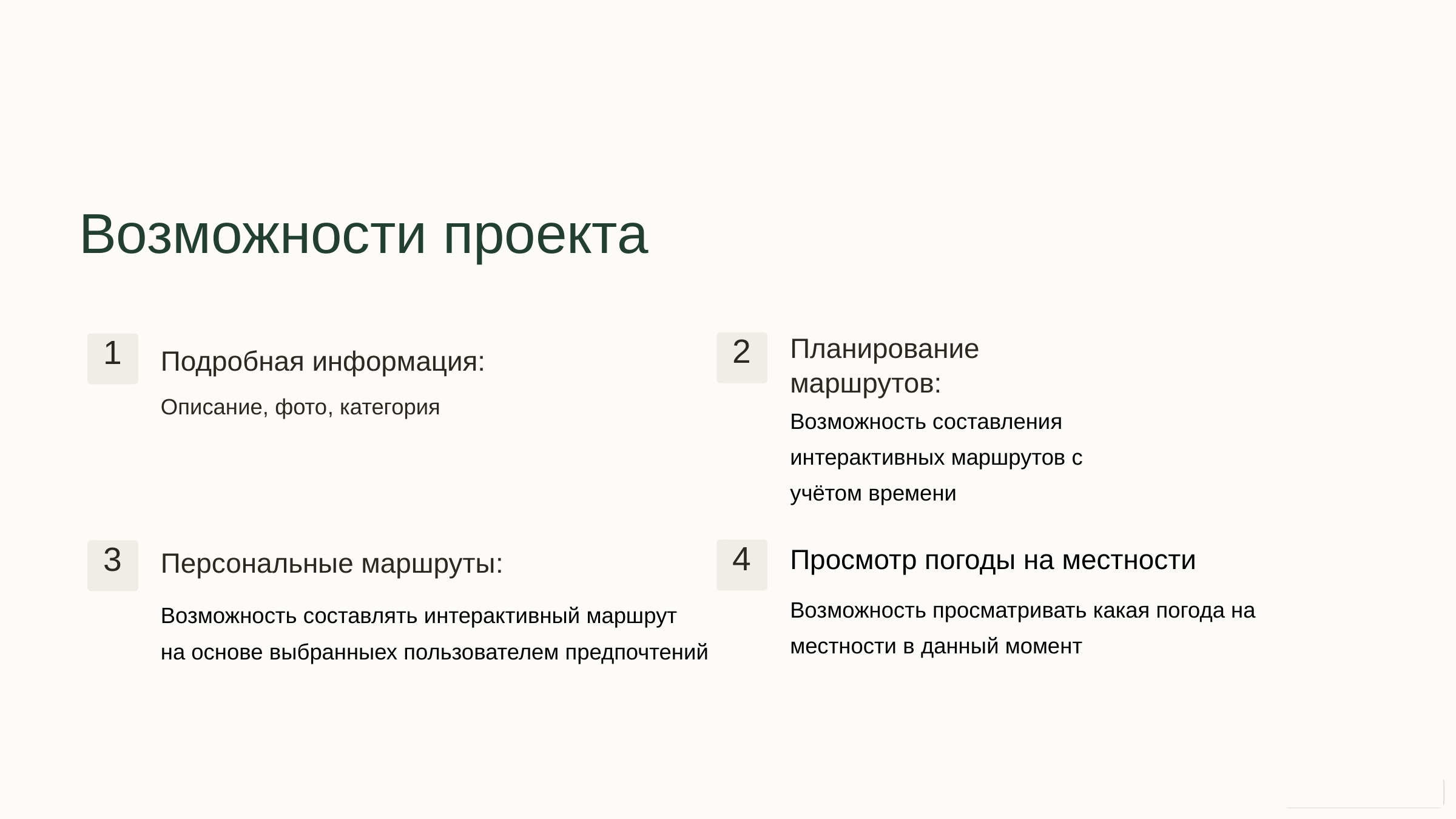

Возможности проекта
Планирование маршрутов:

2
1
Подробная информация:
Описание, фото, категория
Возможность составления интерактивных маршрутов с учётом времени

Просмотр погоды на местности
Персональные маршруты:
4
3
Возможность просматривать какая погода на
местности в данный момент
Возможность составлять интерактивный маршрут
на основе выбранныех пользователем предпочтений